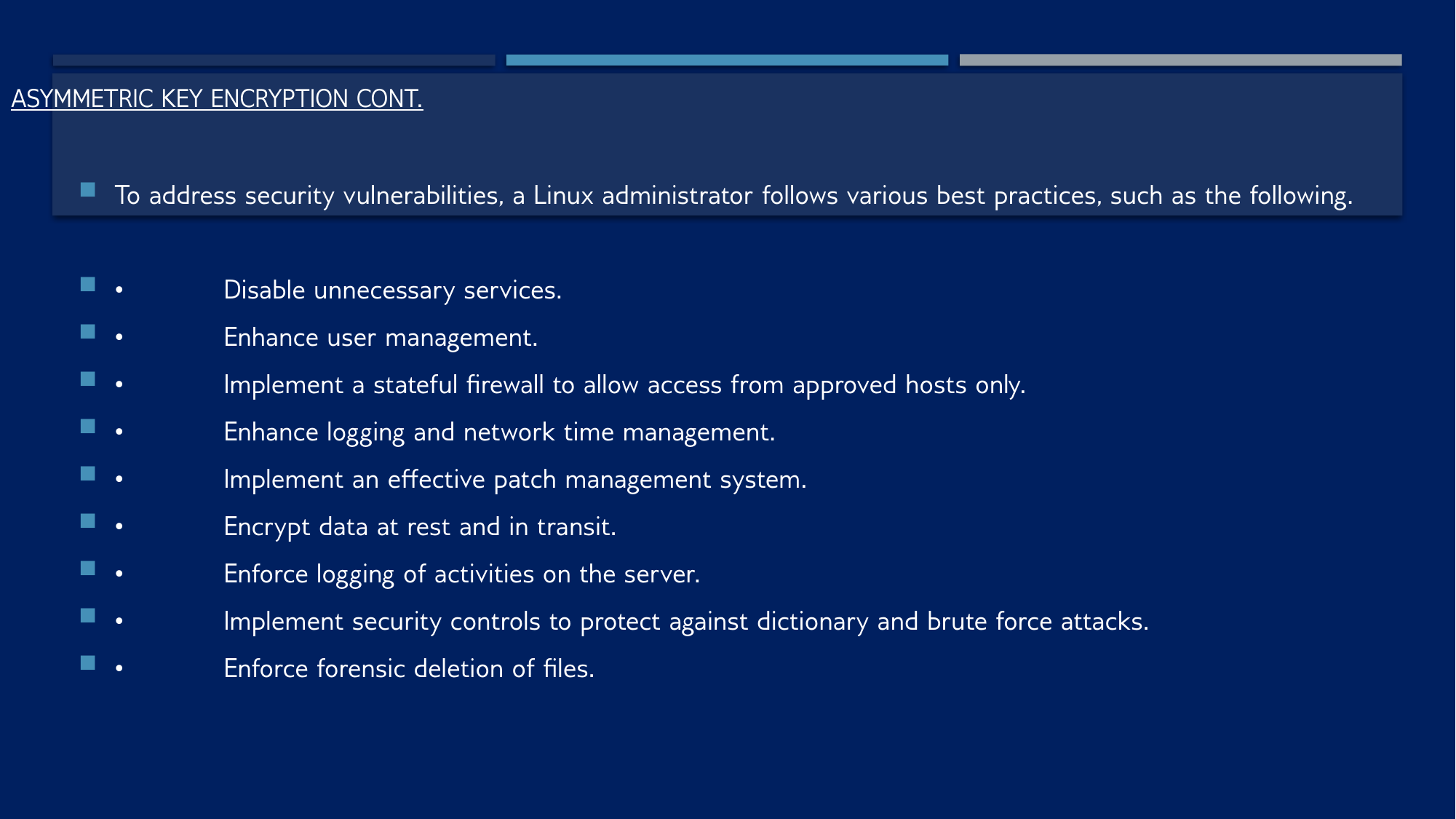

# Asymmetric Key Encryption cont.
To address security vulnerabilities, a Linux administrator follows various best practices, such as the following.

•	Disable unnecessary services.
•	Enhance user management.
•	Implement a stateful firewall to allow access from approved hosts only.
•	Enhance logging and network time management.
•	Implement an effective patch management system.
•	Encrypt data at rest and in transit.
•	Enforce logging of activities on the server.
•	Implement security controls to protect against dictionary and brute force attacks.
•	Enforce forensic deletion of files.